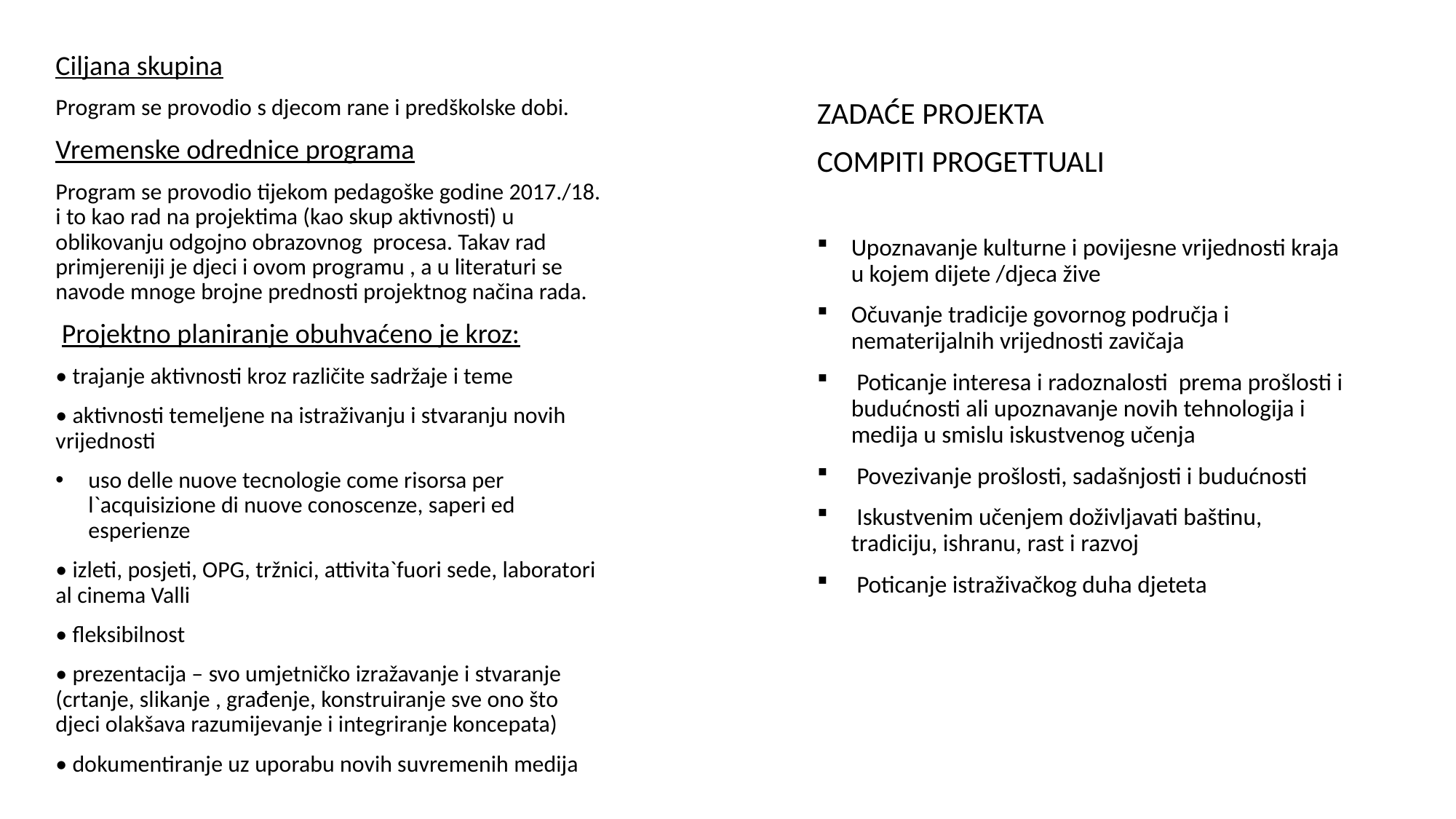

Ciljana skupina
Program se provodio s djecom rane i predškolske dobi.
Vremenske odrednice programa
Program se provodio tijekom pedagoške godine 2017./18. i to kao rad na projektima (kao skup aktivnosti) u oblikovanju odgojno obrazovnog  procesa. Takav rad primjereniji je djeci i ovom programu , a u literaturi se navode mnoge brojne prednosti projektnog načina rada.
 Projektno planiranje obuhvaćeno je kroz:
• trajanje aktivnosti kroz različite sadržaje i teme
• aktivnosti temeljene na istraživanju i stvaranju novih vrijednosti
uso delle nuove tecnologie come risorsa per l`acquisizione di nuove conoscenze, saperi ed esperienze
• izleti, posjeti, OPG, tržnici, attivita`fuori sede, laboratori al cinema Valli
• fleksibilnost
• prezentacija – svo umjetničko izražavanje i stvaranje (crtanje, slikanje , građenje, konstruiranje sve ono što djeci olakšava razumijevanje i integriranje koncepata)
• dokumentiranje uz uporabu novih suvremenih medija

ZADAĆE PROJEKTA
COMPITI PROGETTUALI

Upoznavanje kulturne i povijesne vrijednosti kraja u kojem dijete /djeca žive
Očuvanje tradicije govornog područja i nematerijalnih vrijednosti zavičaja
 Poticanje interesa i radoznalosti  prema prošlosti i budućnosti ali upoznavanje novih tehnologija i medija u smislu iskustvenog učenja
 Povezivanje prošlosti, sadašnjosti i budućnosti
 Iskustvenim učenjem doživljavati baštinu, tradiciju, ishranu, rast i razvoj
 Poticanje istraživačkog duha djeteta